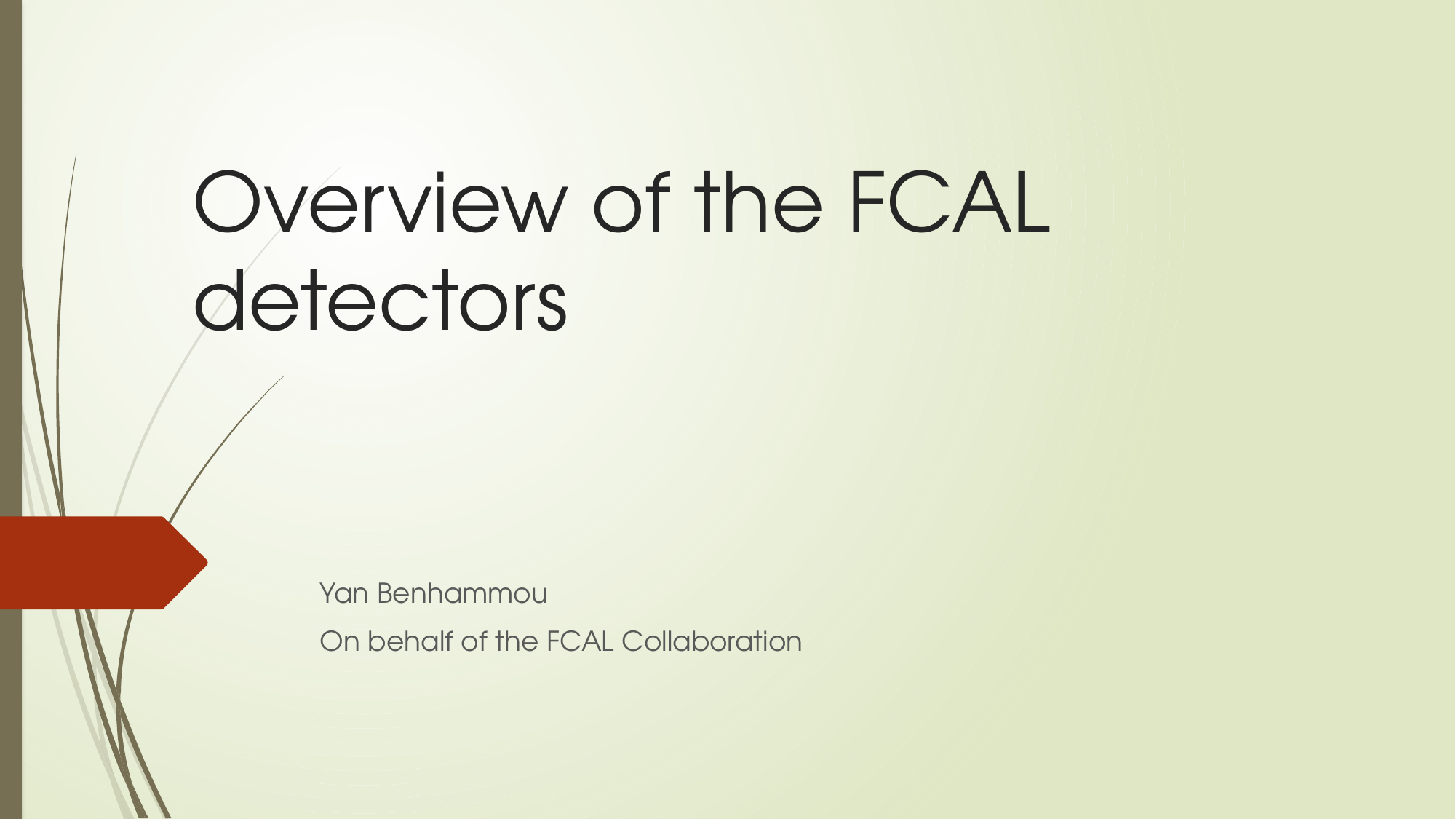

# Overview of the FCAL detectors
Yan Benhammou
On behalf of the FCAL Collaboration